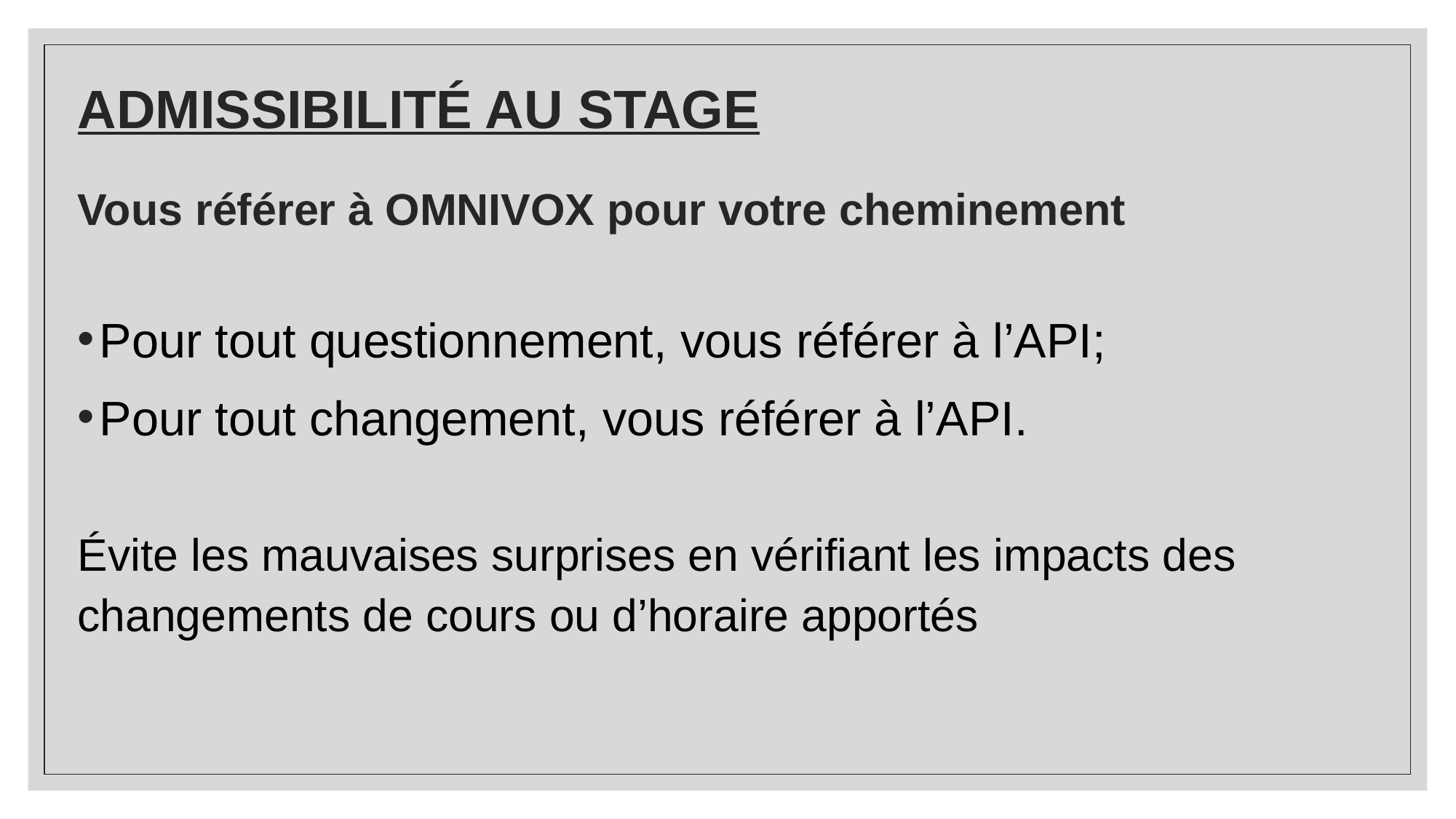

# ADMISSIBILITÉ AU STAGE Vous référer à OMNIVOX pour votre cheminement

Pour tout questionnement, vous référer à l’API;
Pour tout changement, vous référer à l’API.

Évite les mauvaises surprises en vérifiant les impacts des changements de cours ou d’horaire apportés